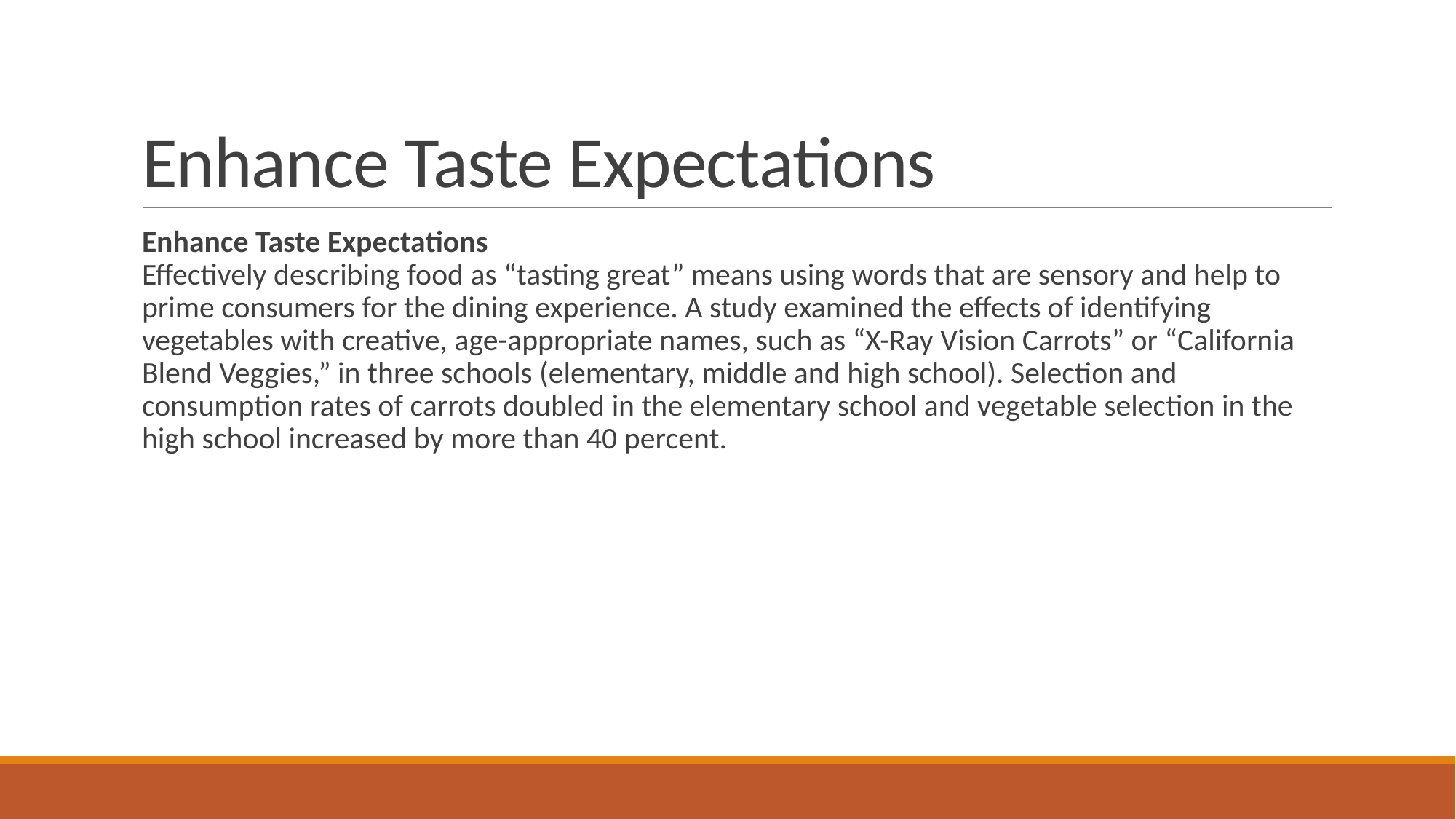

# Enhance Taste Expectations
Enhance Taste Expectations
Effectively describing food as “tasting great” means using words that are sensory and help to prime consumers for the dining experience. A study examined the effects of identifying vegetables with creative, age-appropriate names, such as “X-Ray Vision Carrots” or “California Blend Veggies,” in three schools (elementary, middle and high school). Selection and consumption rates of carrots doubled in the elementary school and vegetable selection in the high school increased by more than 40 percent.